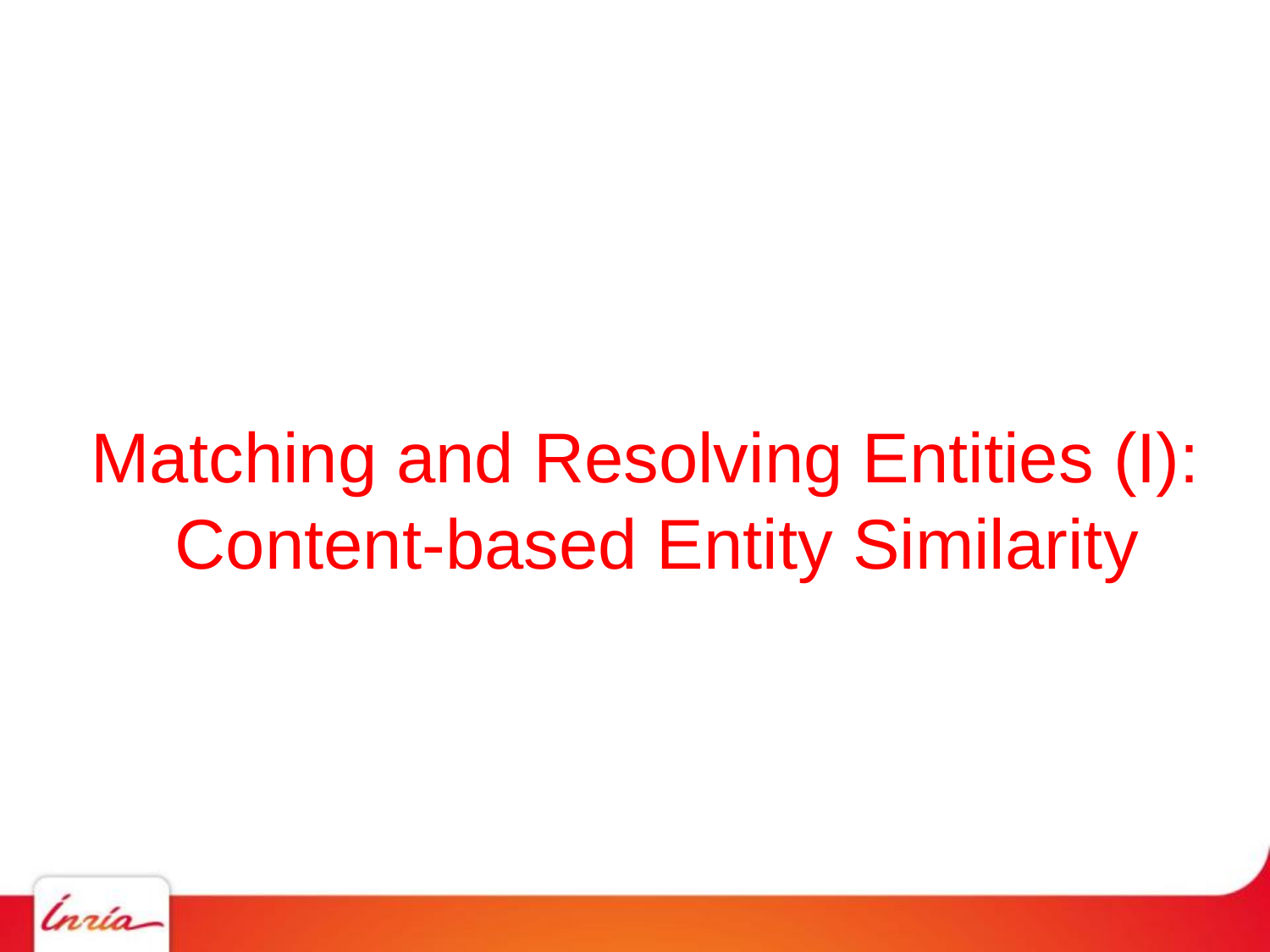

# Matching and Resolving Entities (I):  Content-based Entity Similarity